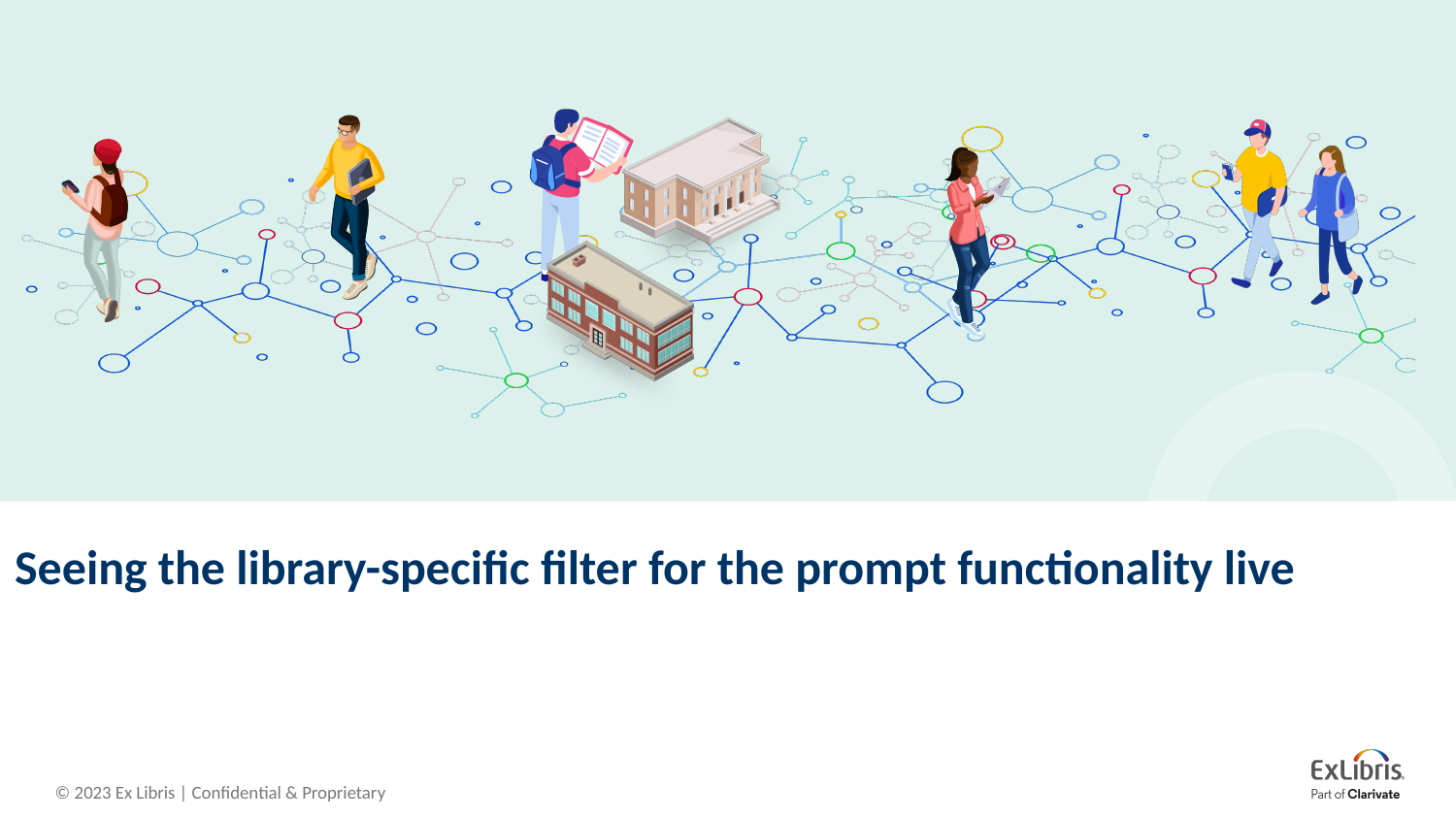

# Seeing the library-specific filter for the prompt functionality live